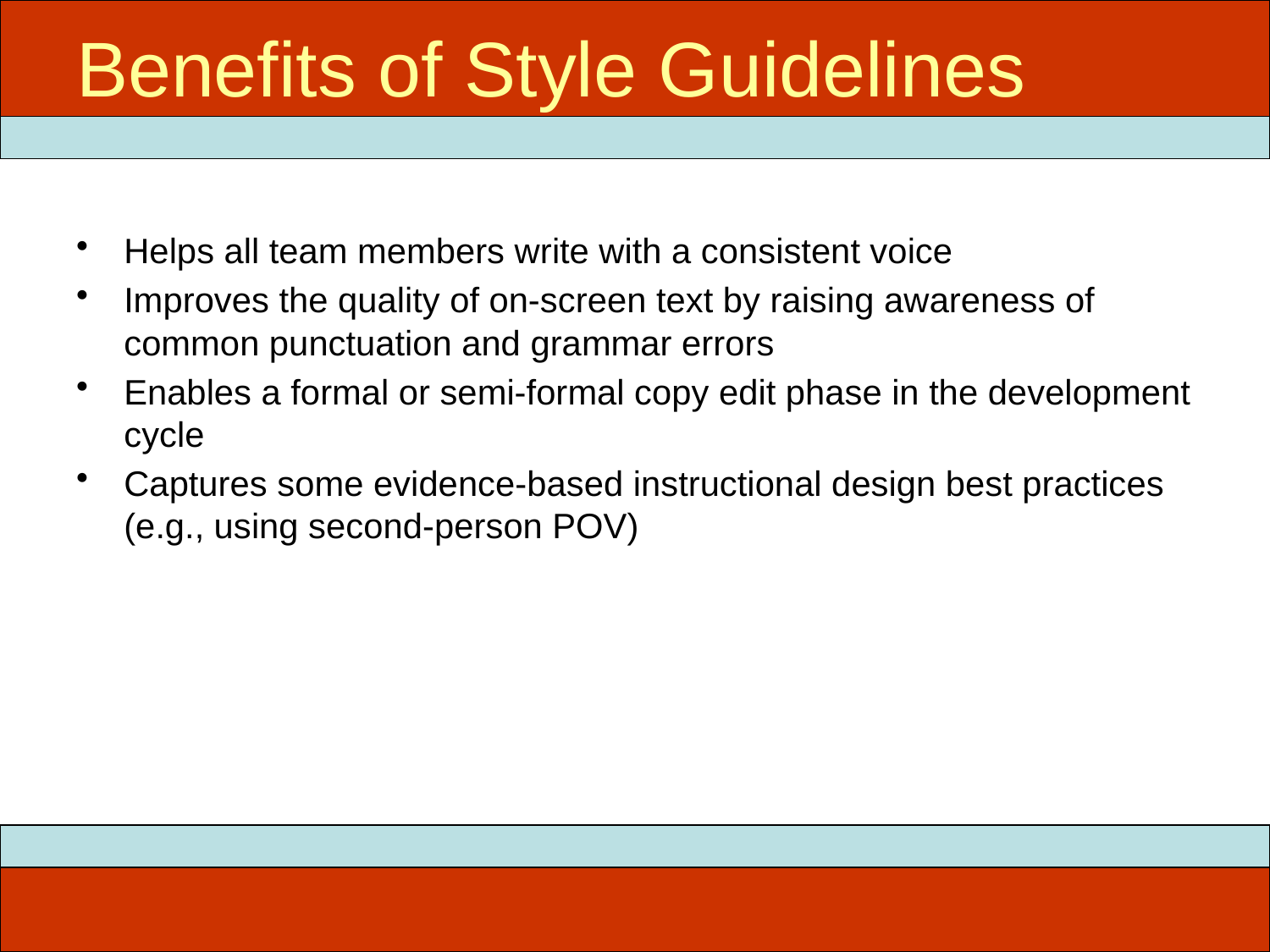

# Benefits of Style Guidelines
Helps all team members write with a consistent voice
Improves the quality of on-screen text by raising awareness of common punctuation and grammar errors
Enables a formal or semi-formal copy edit phase in the development cycle
Captures some evidence-based instructional design best practices (e.g., using second-person POV)